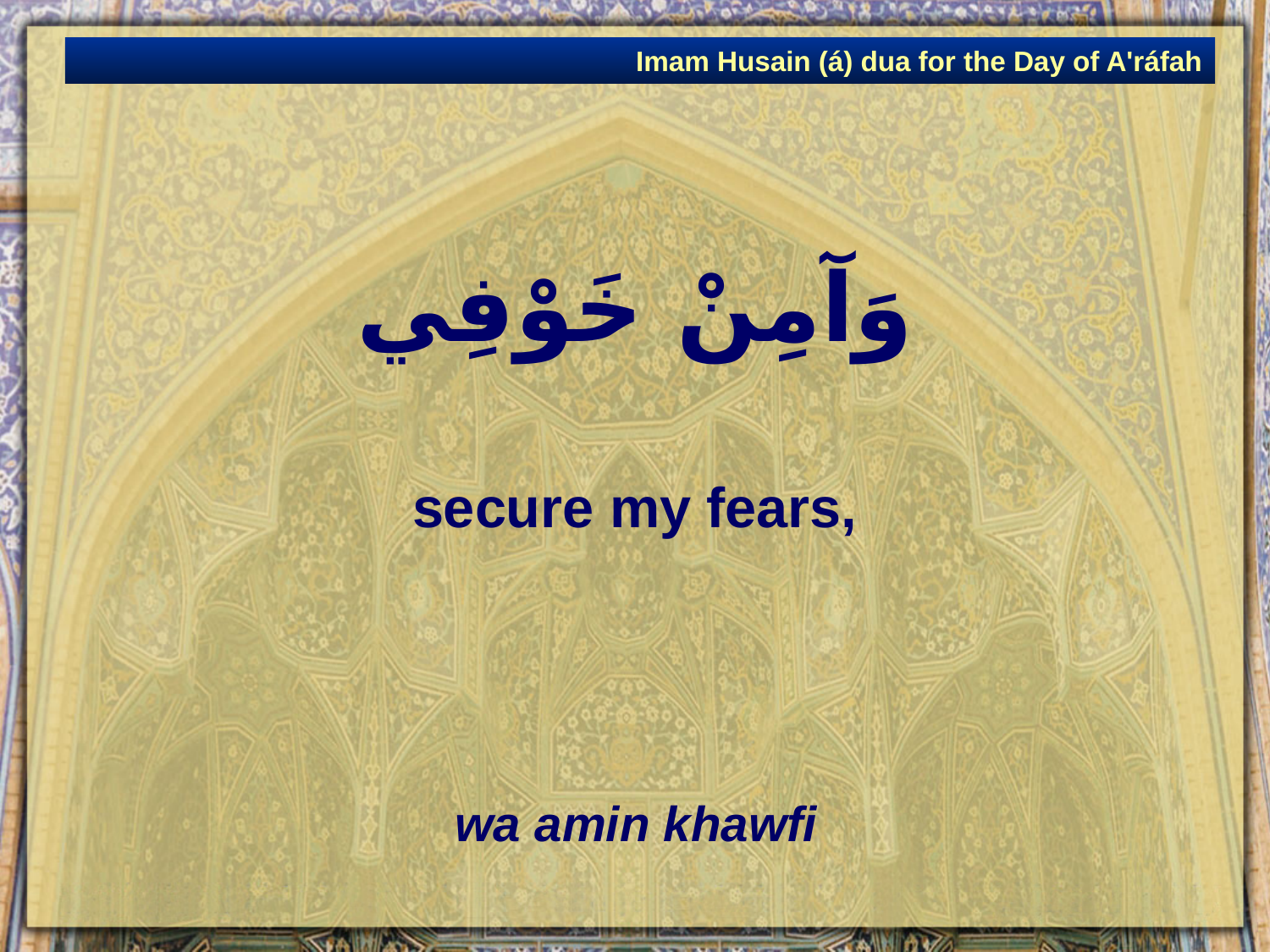

Imam Husain (á) dua for the Day of A'ráfah
# وَآمِنْ خَوْفِي
secure my fears,
wa amin khawfi